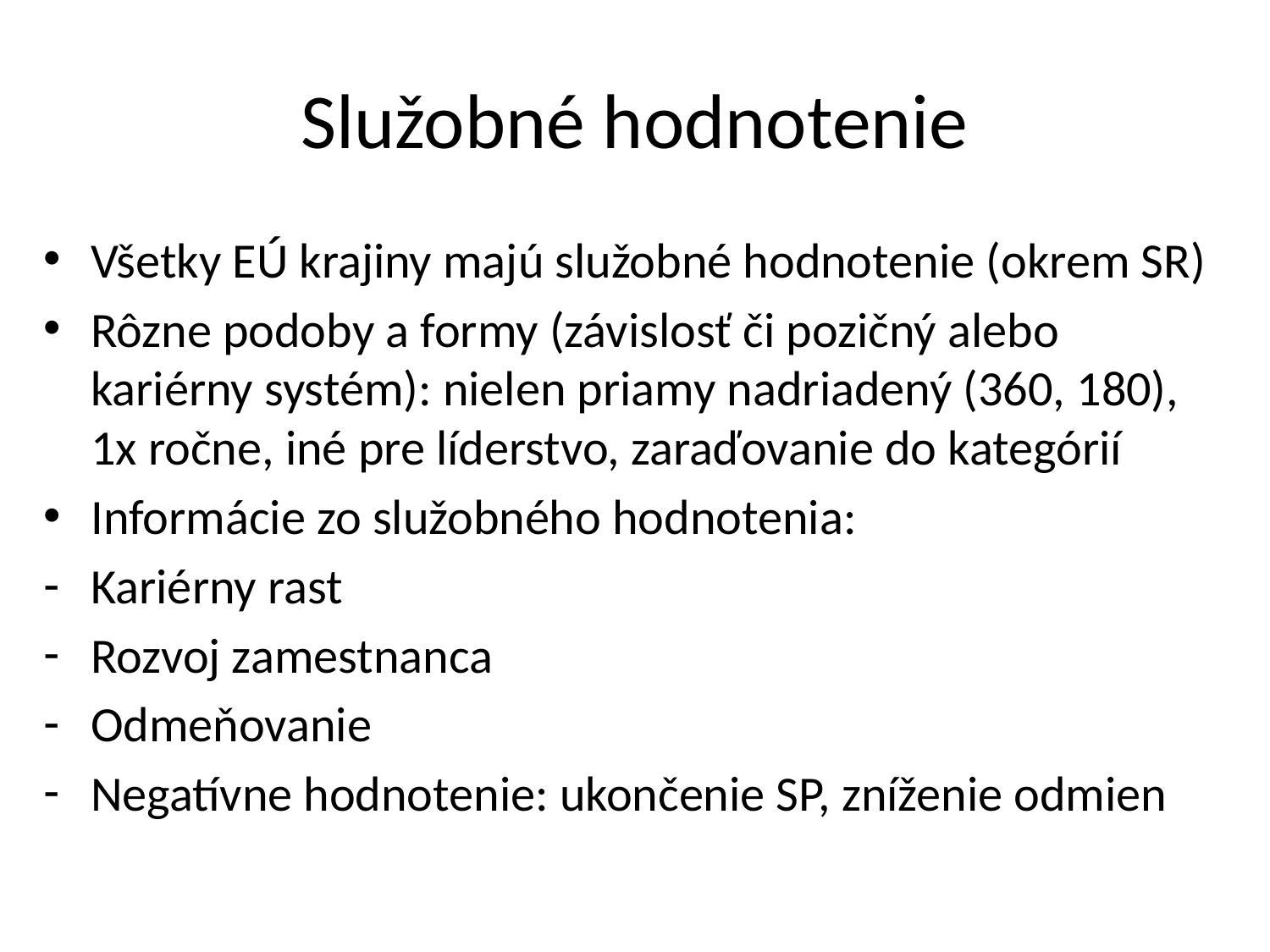

# Služobné hodnotenie
Všetky EÚ krajiny majú služobné hodnotenie (okrem SR)
Rôzne podoby a formy (závislosť či pozičný alebo kariérny systém): nielen priamy nadriadený (360, 180), 1x ročne, iné pre líderstvo, zaraďovanie do kategórií
Informácie zo služobného hodnotenia:
Kariérny rast
Rozvoj zamestnanca
Odmeňovanie
Negatívne hodnotenie: ukončenie SP, zníženie odmien